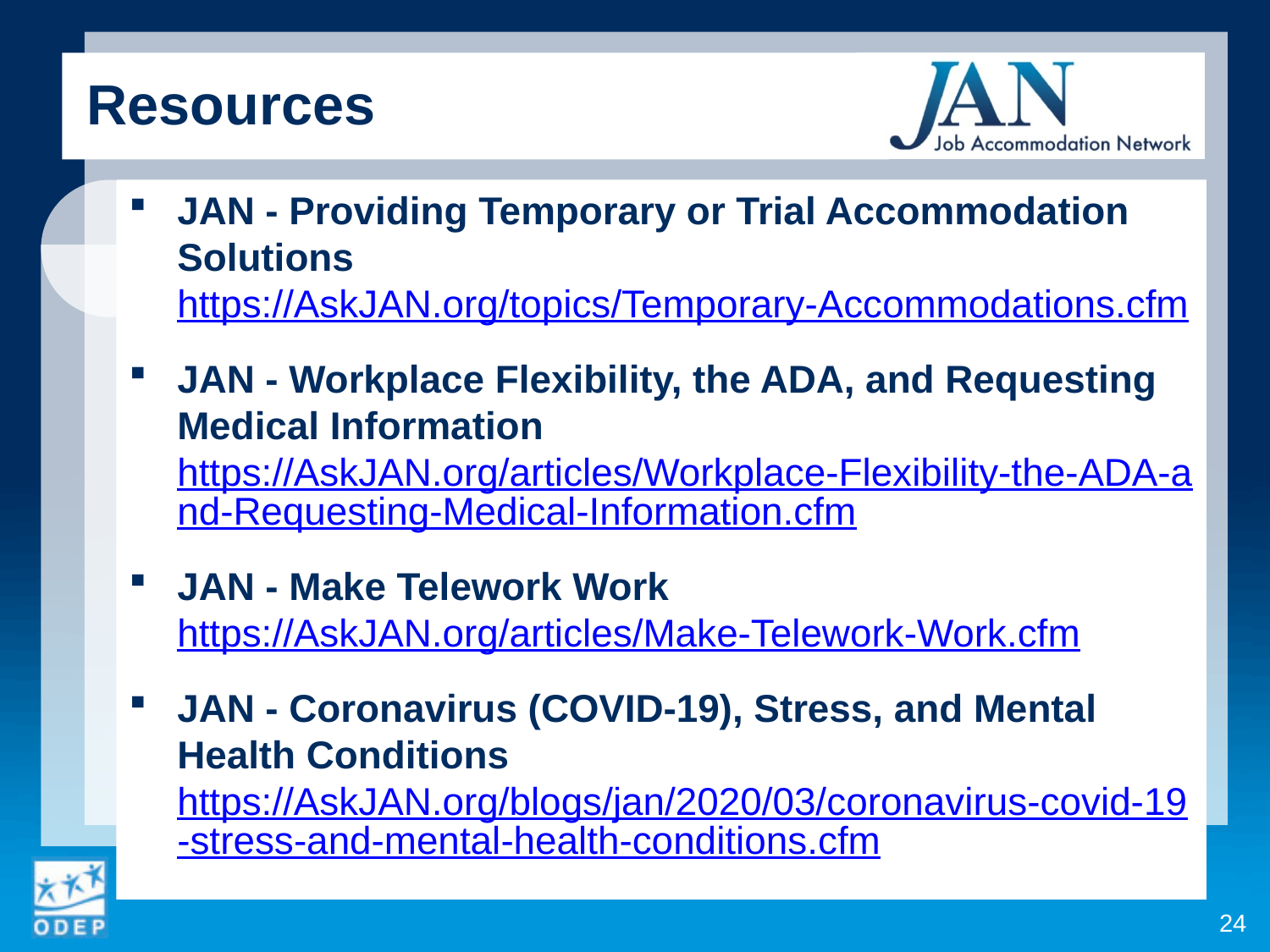

Resources
JAN - Providing Temporary or Trial Accommodation Solutions
https://AskJAN.org/topics/Temporary-Accommodations.cfm
JAN - Workplace Flexibility, the ADA, and Requesting Medical Information
https://AskJAN.org/articles/Workplace-Flexibility-the-ADA-and-Requesting-Medical-Information.cfm
JAN - Make Telework Work
https://AskJAN.org/articles/Make-Telework-Work.cfm
JAN - Coronavirus (COVID-19), Stress, and Mental Health Conditions
https://AskJAN.org/blogs/jan/2020/03/coronavirus-covid-19-stress-and-mental-health-conditions.cfm

24